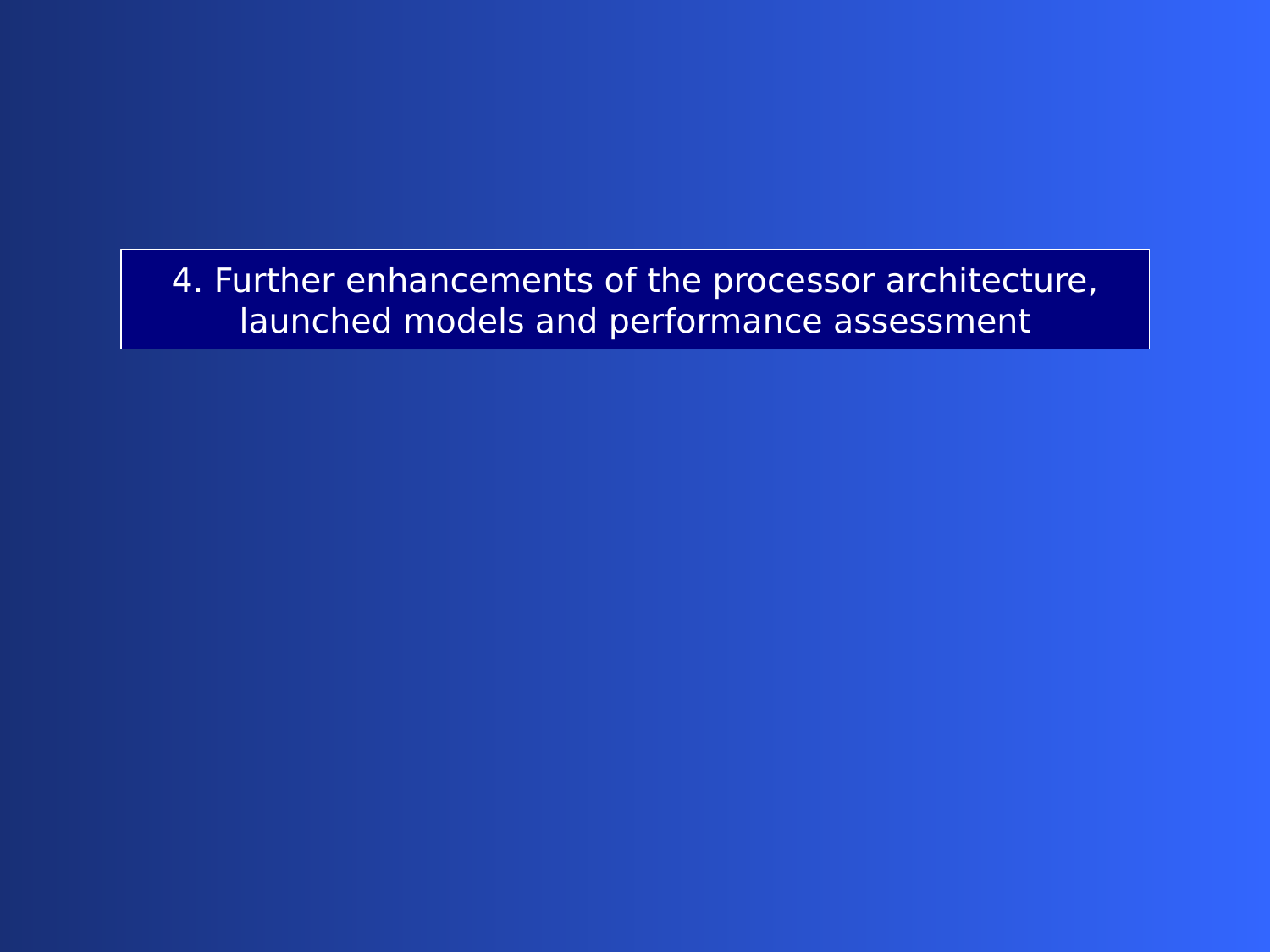

4. Further enhancements of the processor architecture, launched models and performance assessment